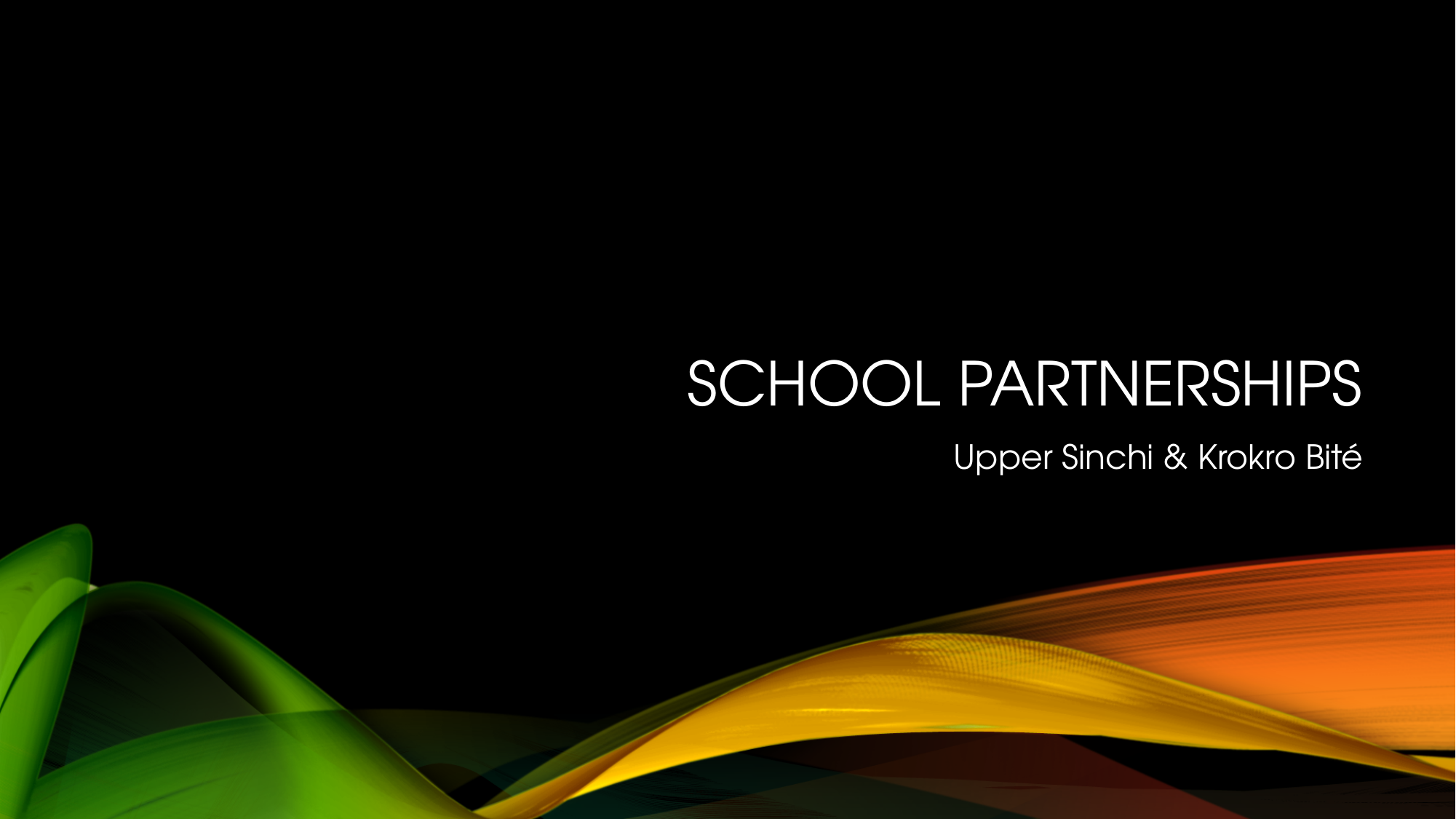

# School partnerships
Upper Sinchi & Krokro Bité